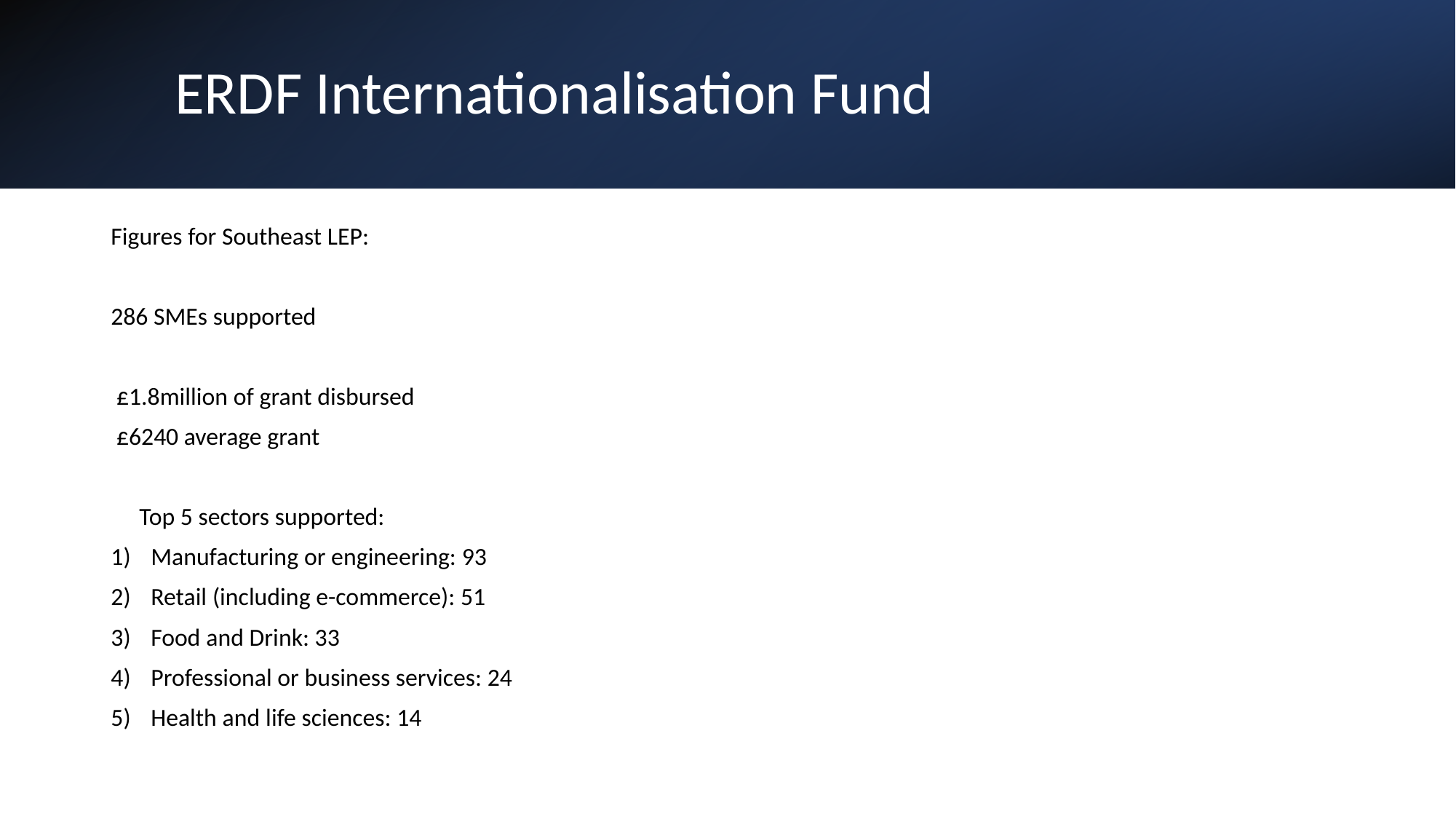

# ERDF Internationalisation Fund
Figures for Southeast LEP:

286 SMEs supported

 £1.8million of grant disbursed
 £6240 average grant

     Top 5 sectors supported:
Manufacturing or engineering: 93
Retail (including e-commerce): 51
Food and Drink: 33
Professional or business services: 24
Health and life sciences: 14